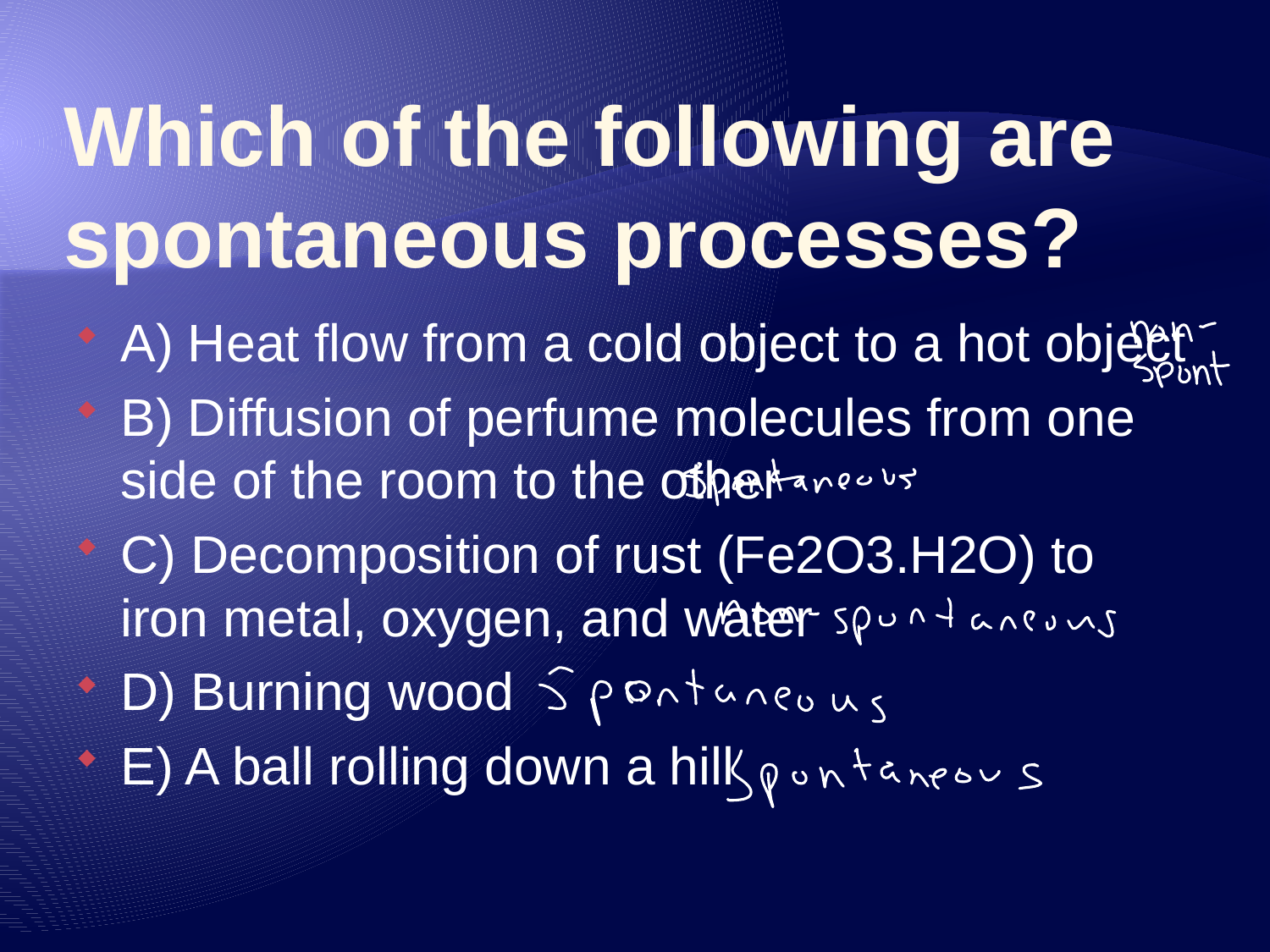

# Which of the following are spontaneous processes?
A) Heat flow from a cold object to a hot object
B) Diffusion of perfume molecules from one side of the room to the other
C) Decomposition of rust (Fe2O3.H2O) to iron metal, oxygen, and water
D) Burning wood
E) A ball rolling down a hill